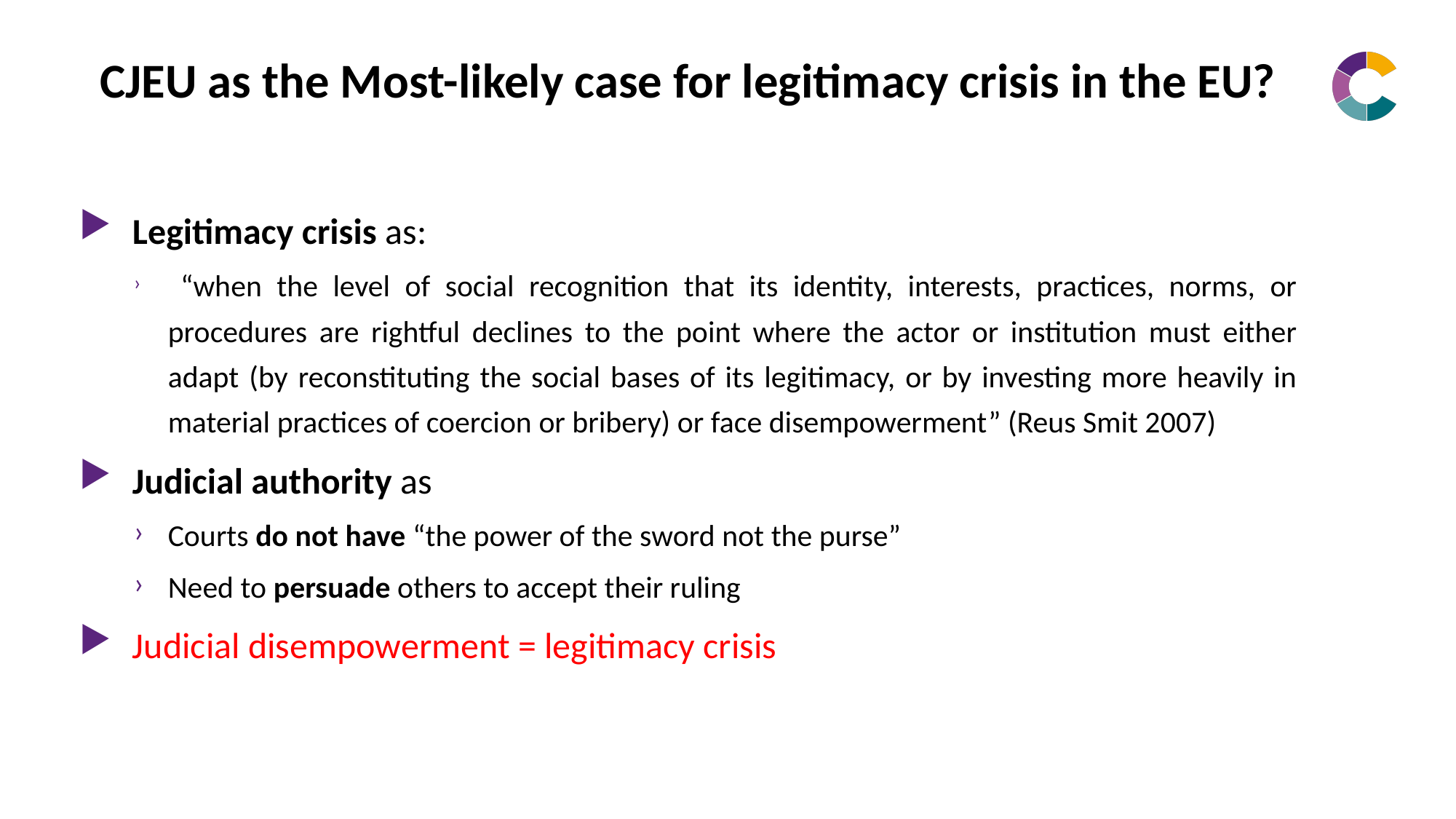

# CJEU as the Most-likely case for legitimacy crisis in the EU?
Legitimacy crisis as:
 “when the level of social recognition that its identity, interests, practices, norms, or procedures are rightful declines to the point where the actor or institution must either adapt (by reconstituting the social bases of its legitimacy, or by investing more heavily in material practices of coercion or bribery) or face disempowerment” (Reus Smit 2007)
Judicial authority as
Courts do not have “the power of the sword not the purse”
Need to persuade others to accept their ruling
Judicial disempowerment = legitimacy crisis